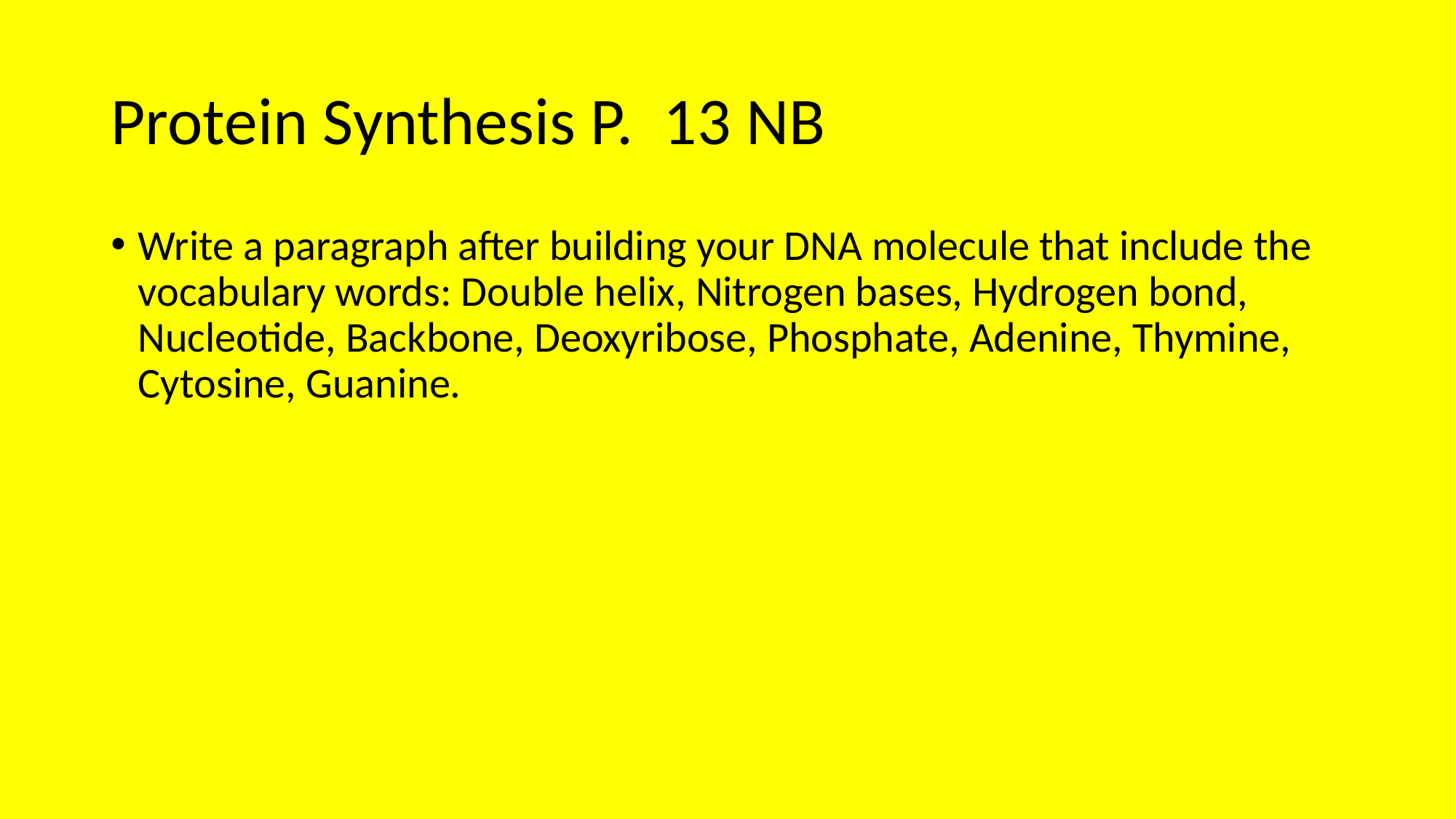

# Protein Synthesis P.  13 NB
Write a paragraph after building your DNA molecule that include the vocabulary words: Double helix, Nitrogen bases, Hydrogen bond, Nucleotide, Backbone, Deoxyribose, Phosphate, Adenine, Thymine, Cytosine, Guanine.